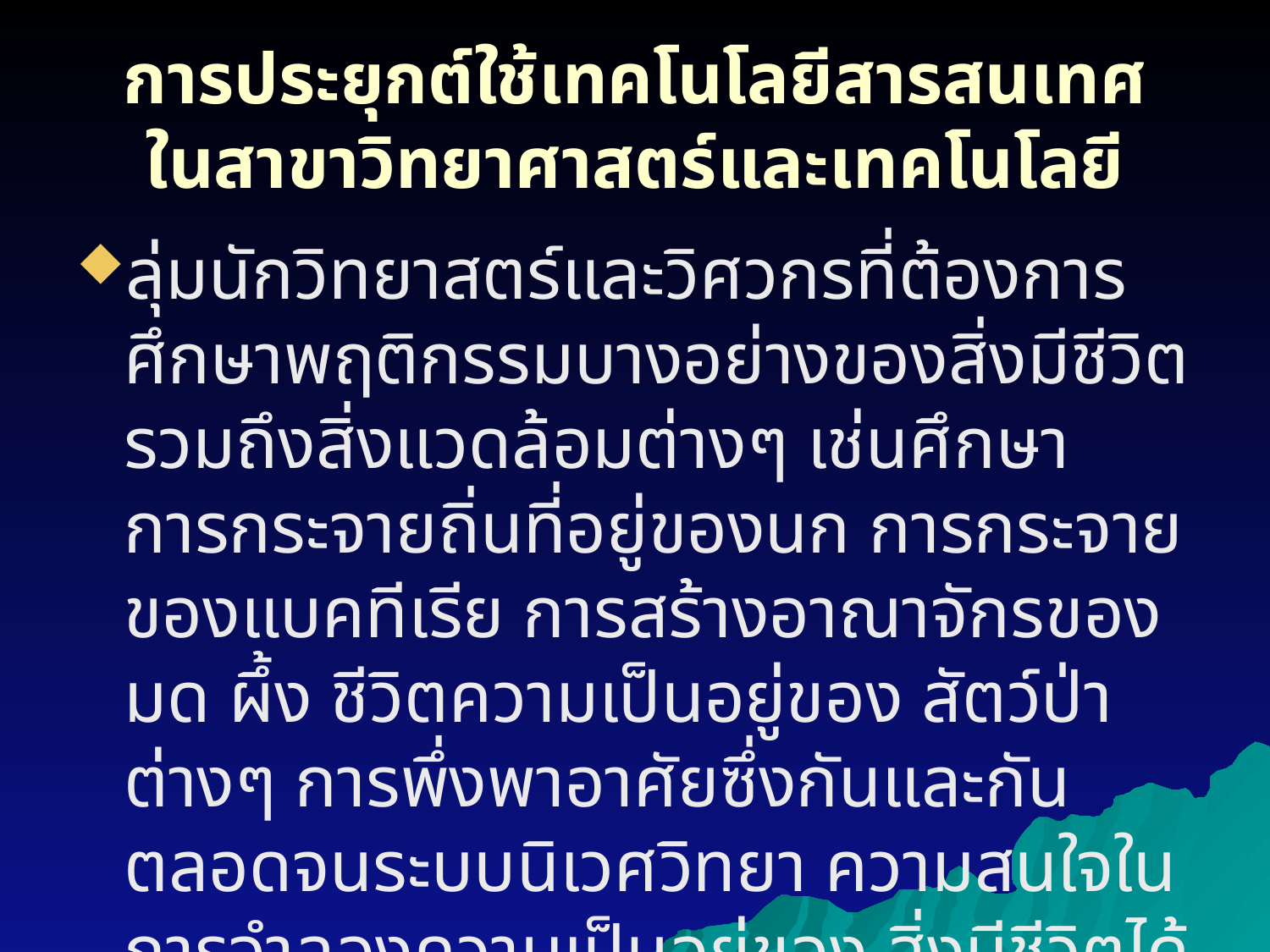

# การประยุกต์ใช้เทคโนโลยีสารสนเทศ ในสาขาวิทยาศาสตร์และเทคโนโลยี
ลุ่มนักวิทยาสตร์และวิศวกรที่ต้องการศึกษาพฤติกรรมบางอย่างของสิ่งมีชีวิต รวมถึงสิ่งแวดล้อมต่างๆ เช่นศึกษาการกระจายถิ่นที่อยู่ของนก การกระจายของแบคทีเรีย การสร้างอาณาจักรของมด ผึ้ง ชีวิตความเป็นอยู่ของ สัตว์ป่าต่างๆ การพึ่งพาอาศัยซึ่งกันและกัน ตลอดจนระบบนิเวศวิทยา ความสนใจในการจำลองความเป็นอยู่ของ สิ่งมีชีวิตได้